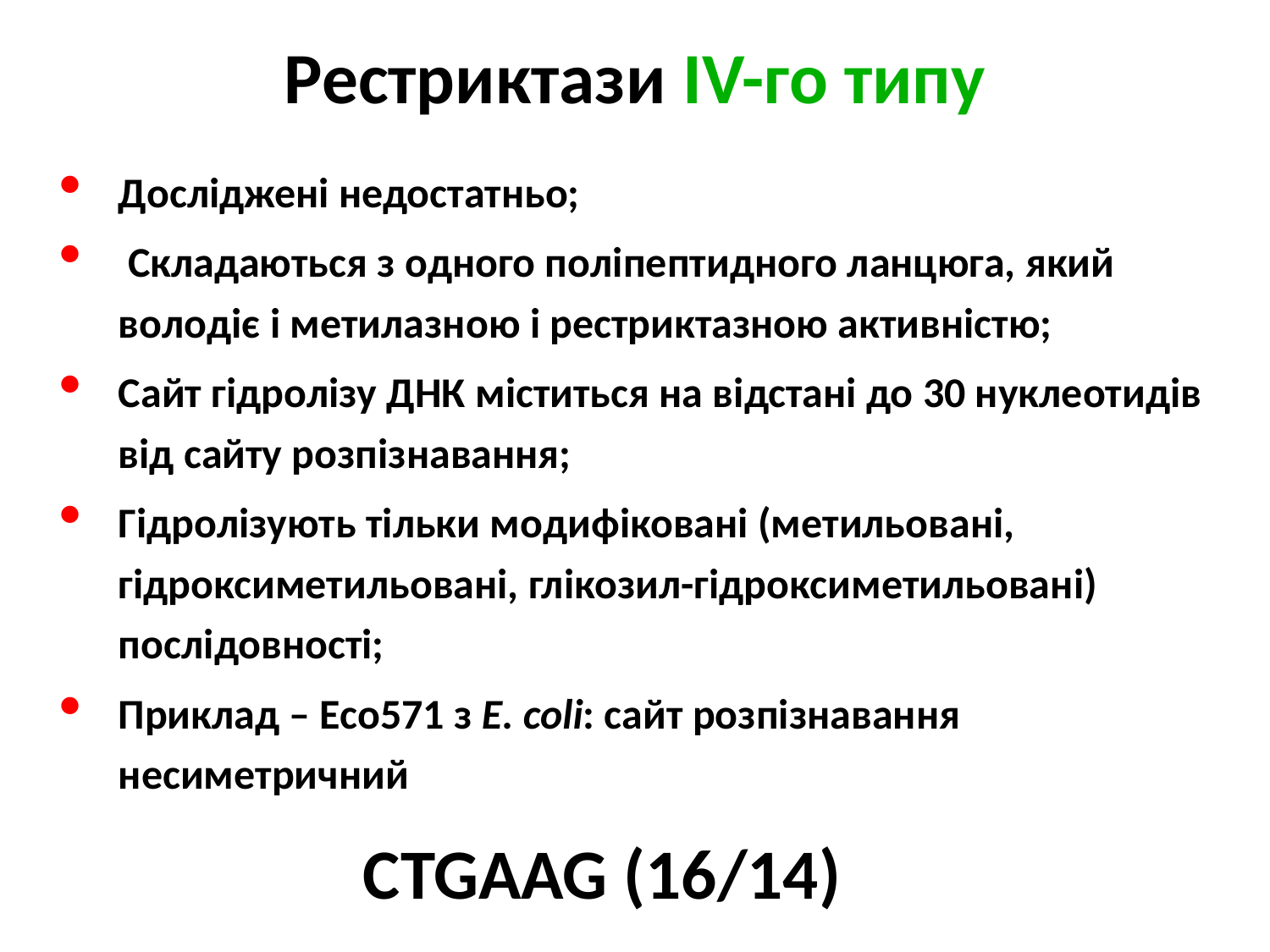

Рестриктази IV-го типу
0
Досліджені недостатньо;
 Складаються з одного поліпептидного ланцюга, який володіє і метилазною і рестриктазною активністю;
Сайт гідролізу ДНК міститься на відстані до 30 нуклеотидів від сайту розпізнавання;
Гідролізують тільки модифіковані (метильовані, гідроксиметильовані, глікозил-гідроксиметильовані) послідовності;
Приклад – Eco571 з E. coli: сайт розпізнавання несиметричний
                   CTGAAG (16/14)